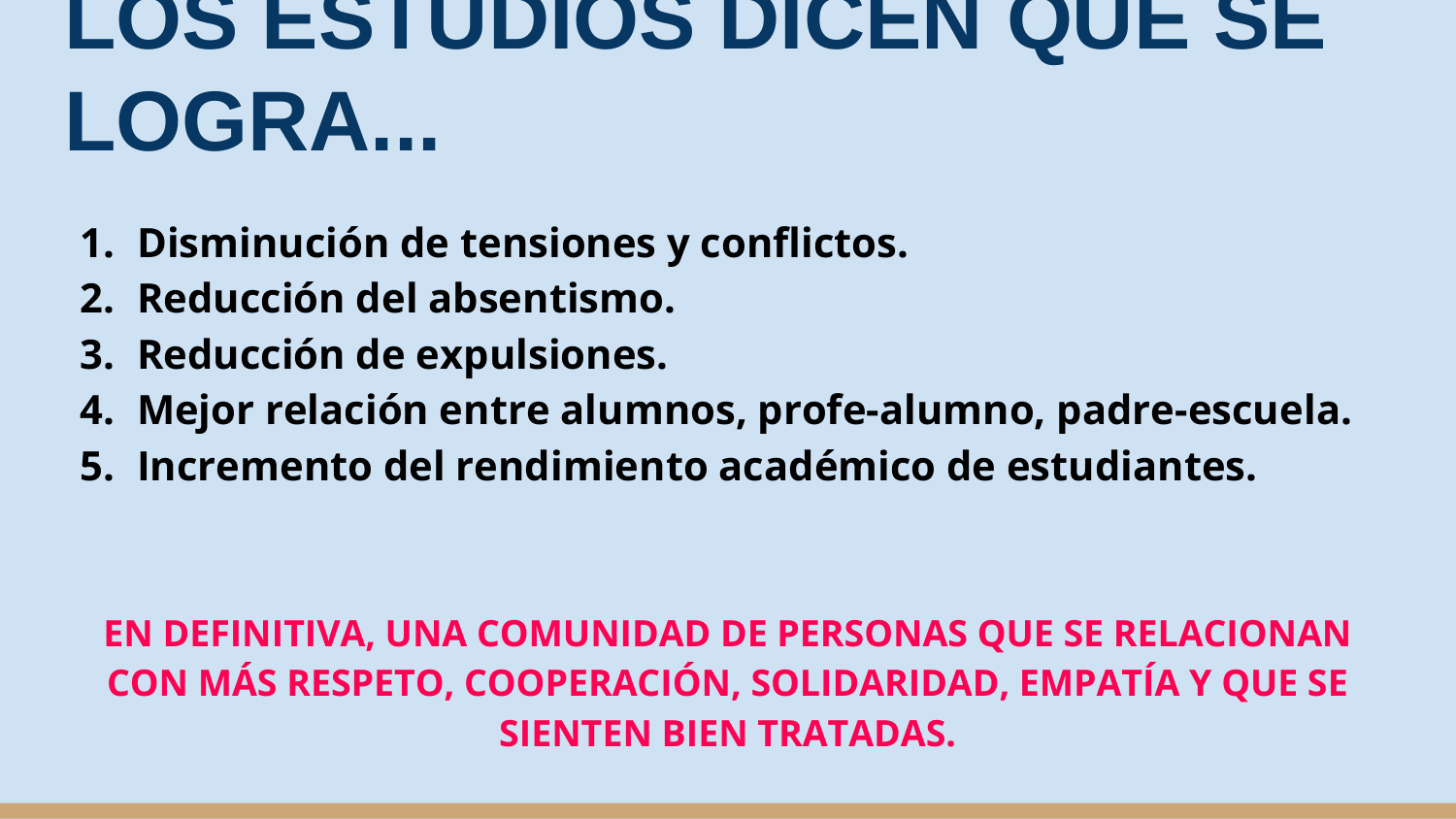

# LOS ESTUDIOS DICEN QUE SE LOGRA...
Disminución de tensiones y conflictos.
Reducción del absentismo.
Reducción de expulsiones.
Mejor relación entre alumnos, profe-alumno, padre-escuela.
Incremento del rendimiento académico de estudiantes.

EN DEFINITIVA, UNA COMUNIDAD DE PERSONAS QUE SE RELACIONAN CON MÁS RESPETO, COOPERACIÓN, SOLIDARIDAD, EMPATÍA Y QUE SE SIENTEN BIEN TRATADAS.